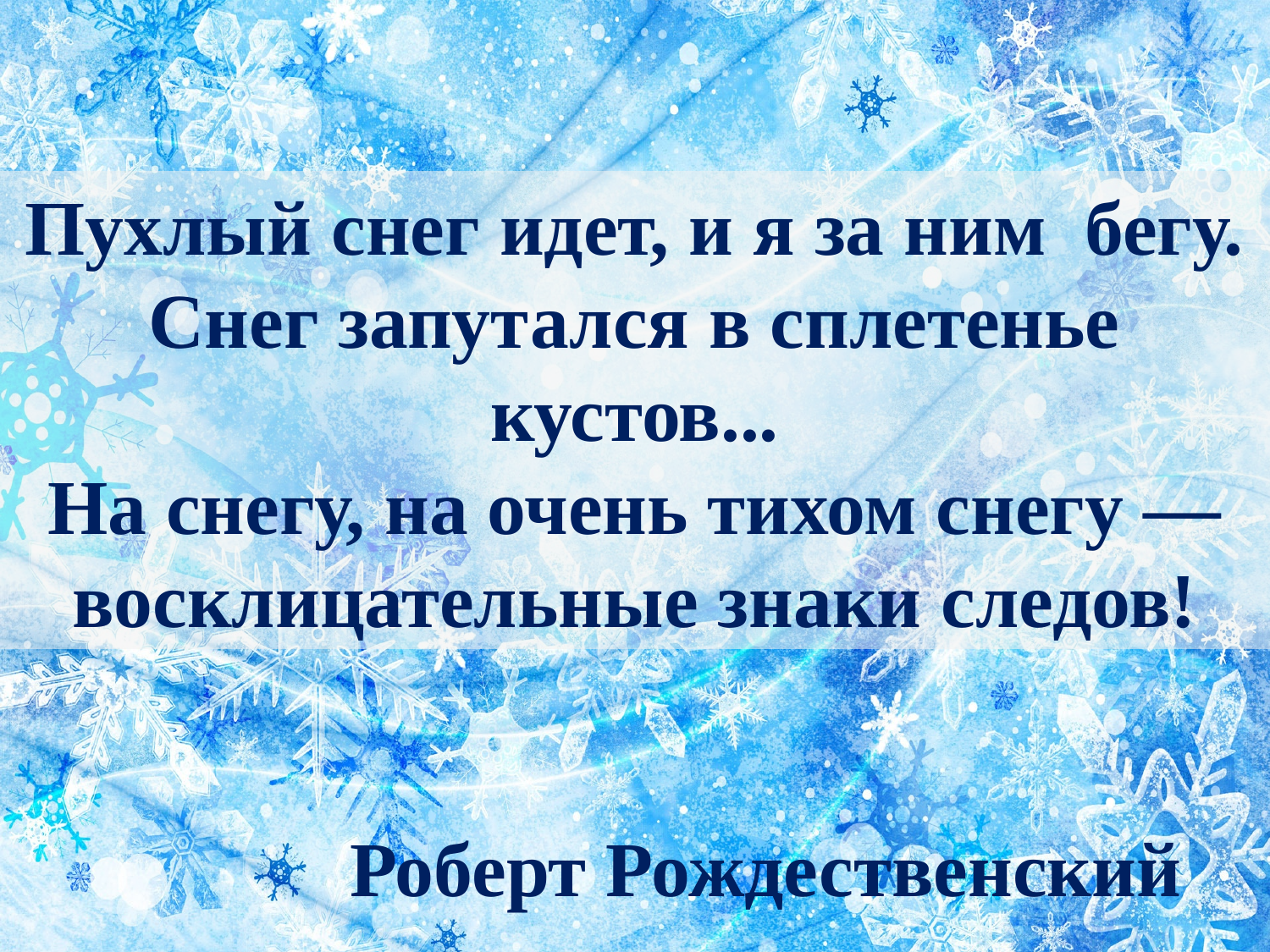

Пухлый снег идет, и я за ним  бегу.
Снег запутался в сплетенье кустов...
На снегу, на очень тихом снегу —
восклицательные знаки следов!
Роберт Рождественский